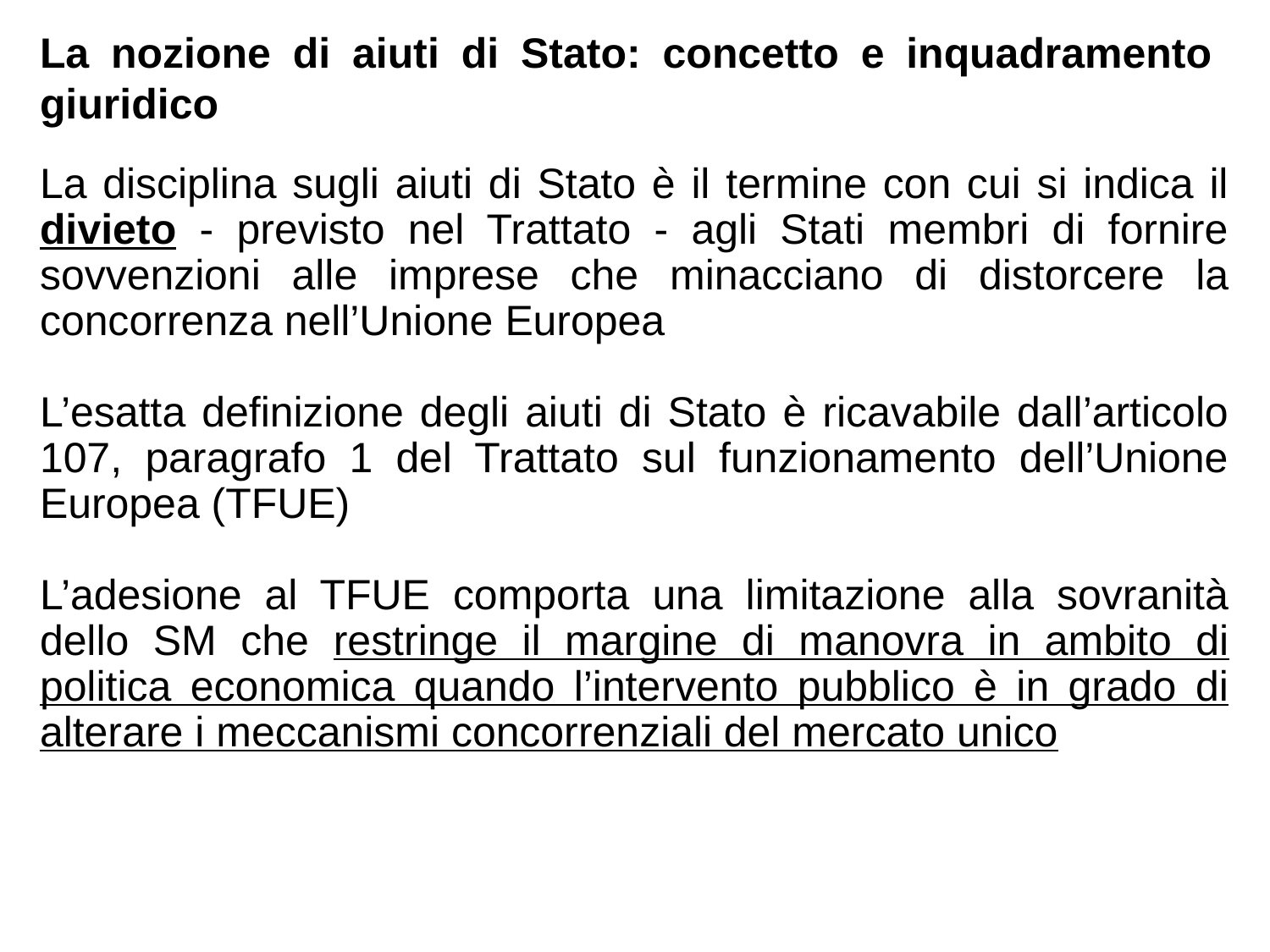

La nozione di aiuti di Stato: concetto e inquadramento giuridico
La disciplina sugli aiuti di Stato è il termine con cui si indica il divieto - previsto nel Trattato - agli Stati membri di fornire sovvenzioni alle imprese che minacciano di distorcere la concorrenza nell’Unione Europea

L’esatta definizione degli aiuti di Stato è ricavabile dall’articolo 107, paragrafo 1 del Trattato sul funzionamento dell’Unione Europea (TFUE)

L’adesione al TFUE comporta una limitazione alla sovranità dello SM che restringe il margine di manovra in ambito di politica economica quando l’intervento pubblico è in grado di alterare i meccanismi concorrenziali del mercato unico